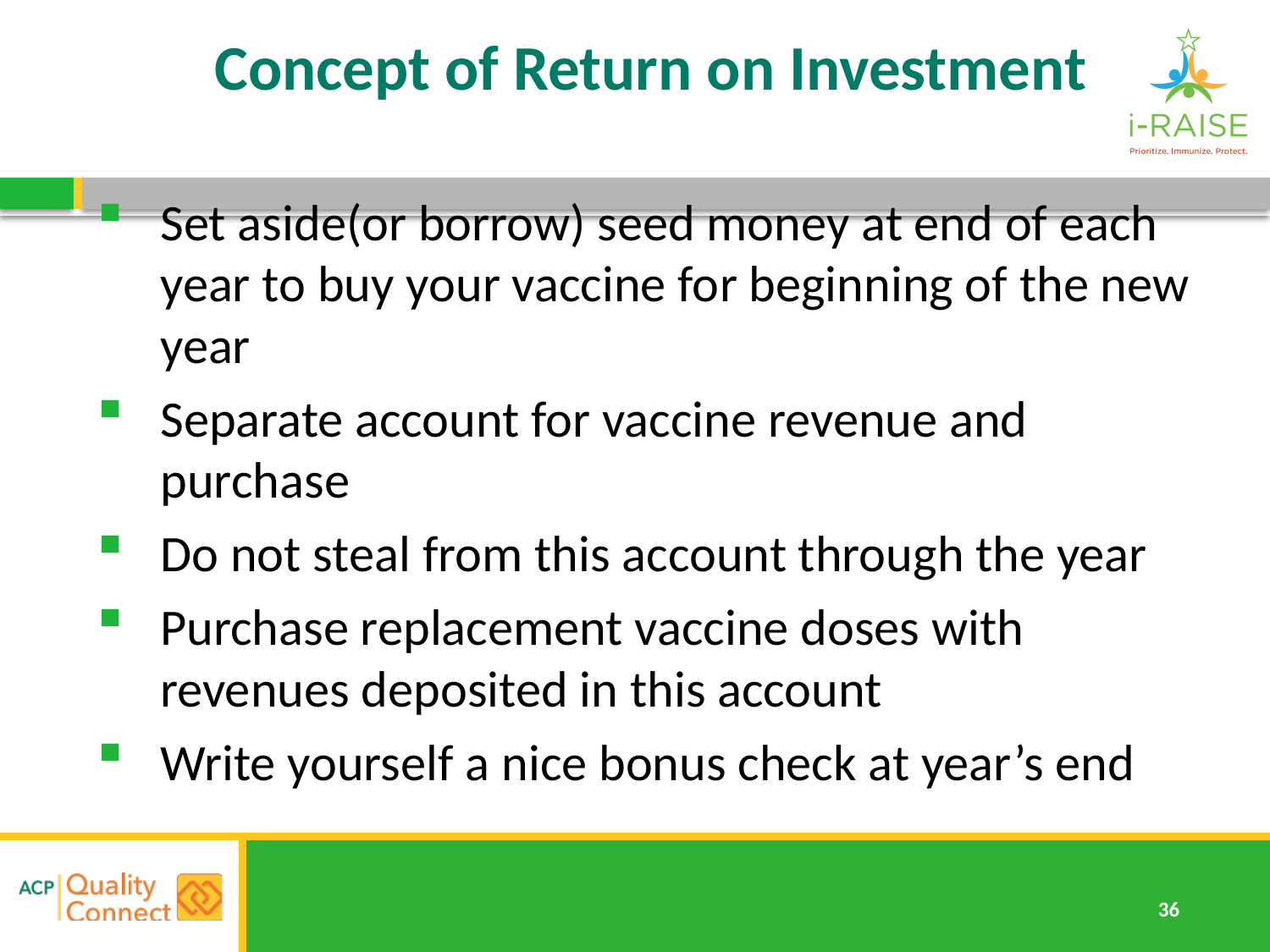

# Concept of Return on Investment
Set aside(or borrow) seed money at end of each year to buy your vaccine for beginning of the new year
Separate account for vaccine revenue and purchase
Do not steal from this account through the year
Purchase replacement vaccine doses with revenues deposited in this account
Write yourself a nice bonus check at year’s end